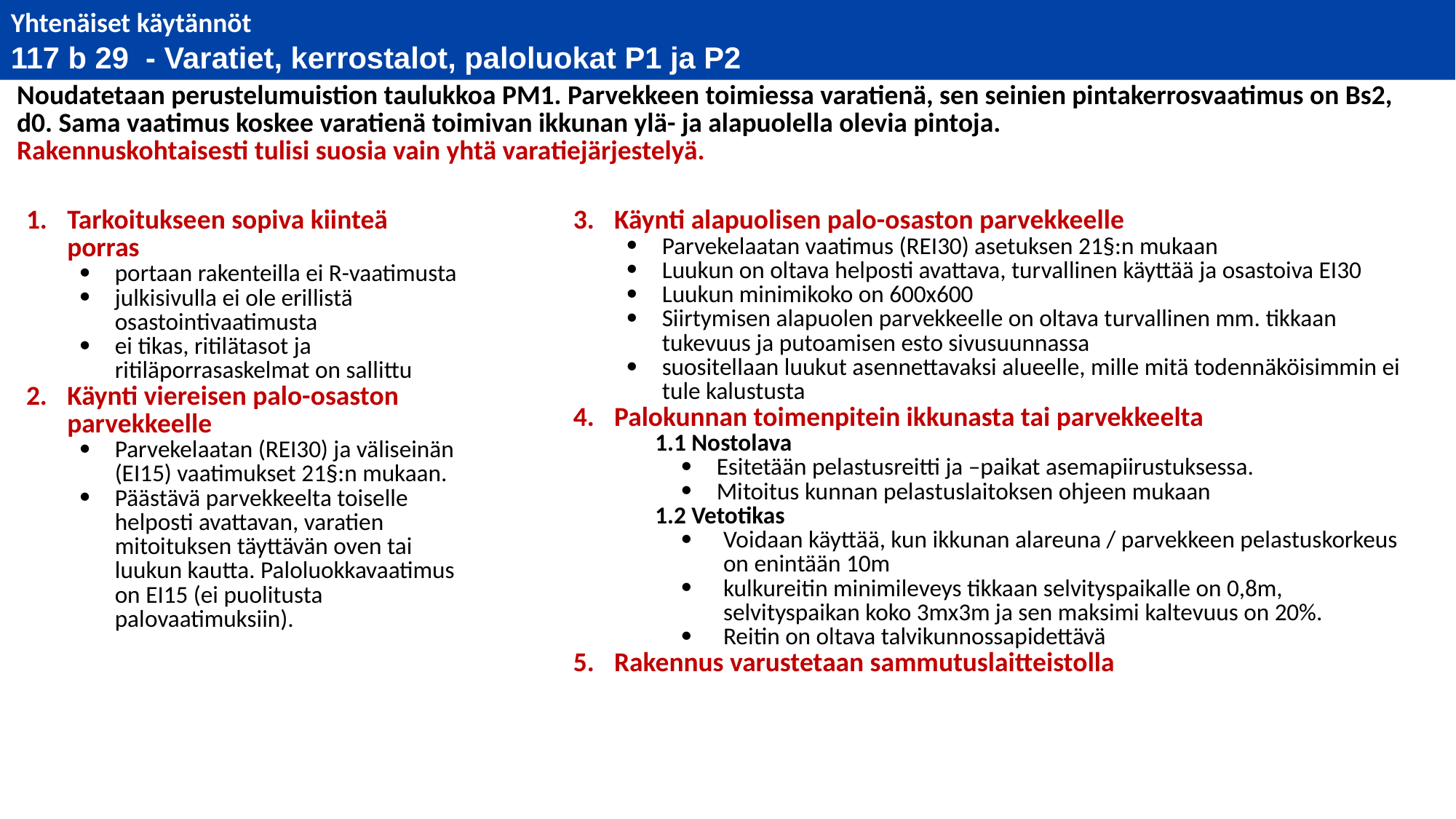

Yhtenäiset käytännöt
117 b 29  - Varatiet, kerrostalot, paloluokat P1 ja P2
| Noudatetaan perustelumuistion taulukkoa PM1. Parvekkeen toimiessa varatienä, sen seinien pintakerrosvaatimus on Bs2, d0. Sama vaatimus koskee varatienä toimivan ikkunan ylä- ja alapuolella olevia pintoja. Rakennuskohtaisesti tulisi suosia vain yhtä varatiejärjestelyä. |
| --- |
| Tarkoitukseen sopiva kiinteä porras portaan rakenteilla ei R-vaatimusta julkisivulla ei ole erillistä osastointivaatimusta ei tikas, ritilätasot ja ritiläporrasaskelmat on sallittu Käynti viereisen palo-osaston parvekkeelle Parvekelaatan (REI30) ja väliseinän (EI15) vaatimukset 21§:n mukaan. Päästävä parvekkeelta toiselle helposti avattavan, varatien mitoituksen täyttävän oven tai luukun kautta. Paloluokkavaatimus on EI15 (ei puolitusta palovaatimuksiin). |
| --- |
| Käynti alapuolisen palo-osaston parvekkeelle Parvekelaatan vaatimus (REI30) asetuksen 21§:n mukaan Luukun on oltava helposti avattava, turvallinen käyttää ja osastoiva EI30 Luukun minimikoko on 600x600 Siirtymisen alapuolen parvekkeelle on oltava turvallinen mm. tikkaan tukevuus ja putoamisen esto sivusuunnassa suositellaan luukut asennettavaksi alueelle, mille mitä todennäköisimmin ei tule kalustusta Palokunnan toimenpitein ikkunasta tai parvekkeelta 1.1 Nostolava Esitetään pelastusreitti ja –paikat asemapiirustuksessa. Mitoitus kunnan pelastuslaitoksen ohjeen mukaan 1.2 Vetotikas Voidaan käyttää, kun ikkunan alareuna / parvekkeen pelastuskorkeus on enintään 10m kulkureitin minimileveys tikkaan selvityspaikalle on 0,8m, selvityspaikan koko 3mx3m ja sen maksimi kaltevuus on 20%. Reitin on oltava talvikunnossapidettävä Rakennus varustetaan sammutuslaitteistolla |
| --- |